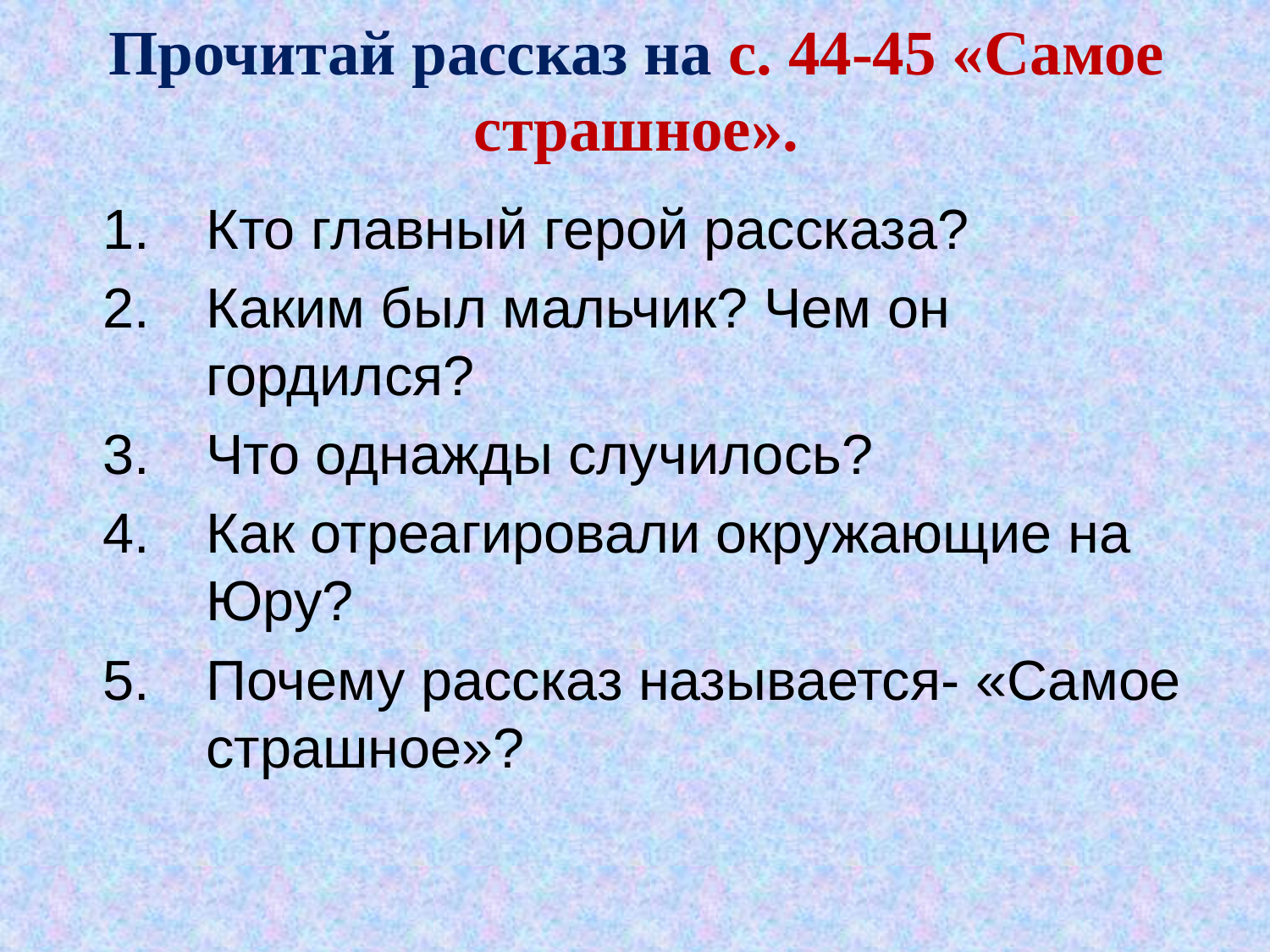

Прочитай рассказ на с. 44-45 «Самое страшное».
Кто главный герой рассказа?
Каким был мальчик? Чем он гордился?
Что однажды случилось?
Как отреагировали окружающие на Юру?
Почему рассказ называется- «Самое страшное»?